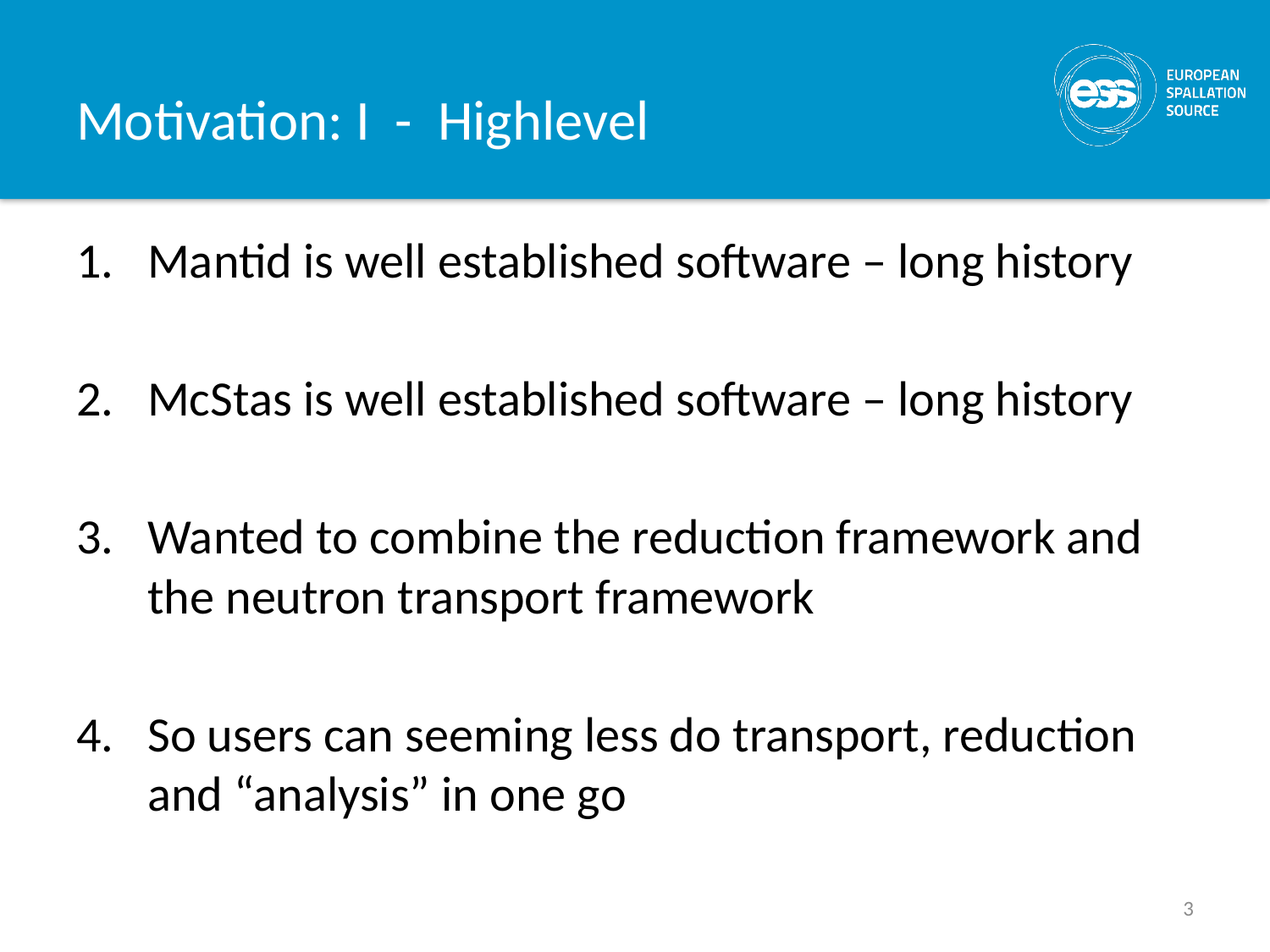

# Motivation: I  -  Highlevel
Mantid is well established software – long history

McStas is well established software – long history

Wanted to combine the reduction framework and the neutron transport framework

So users can seeming less do transport, reduction and “analysis” in one go
3